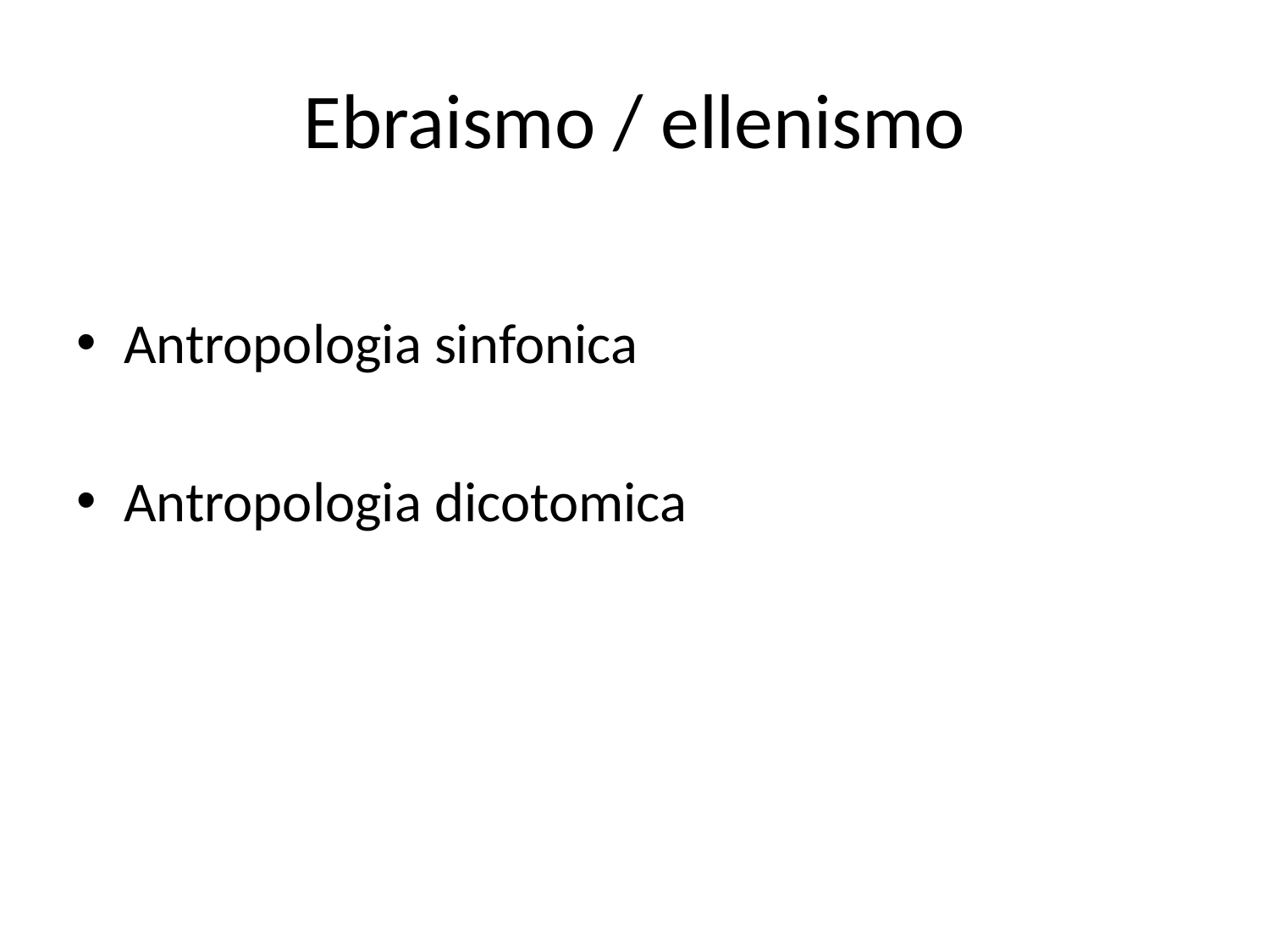

# Ebraismo / ellenismo

Antropologia sinfonica

Antropologia dicotomica